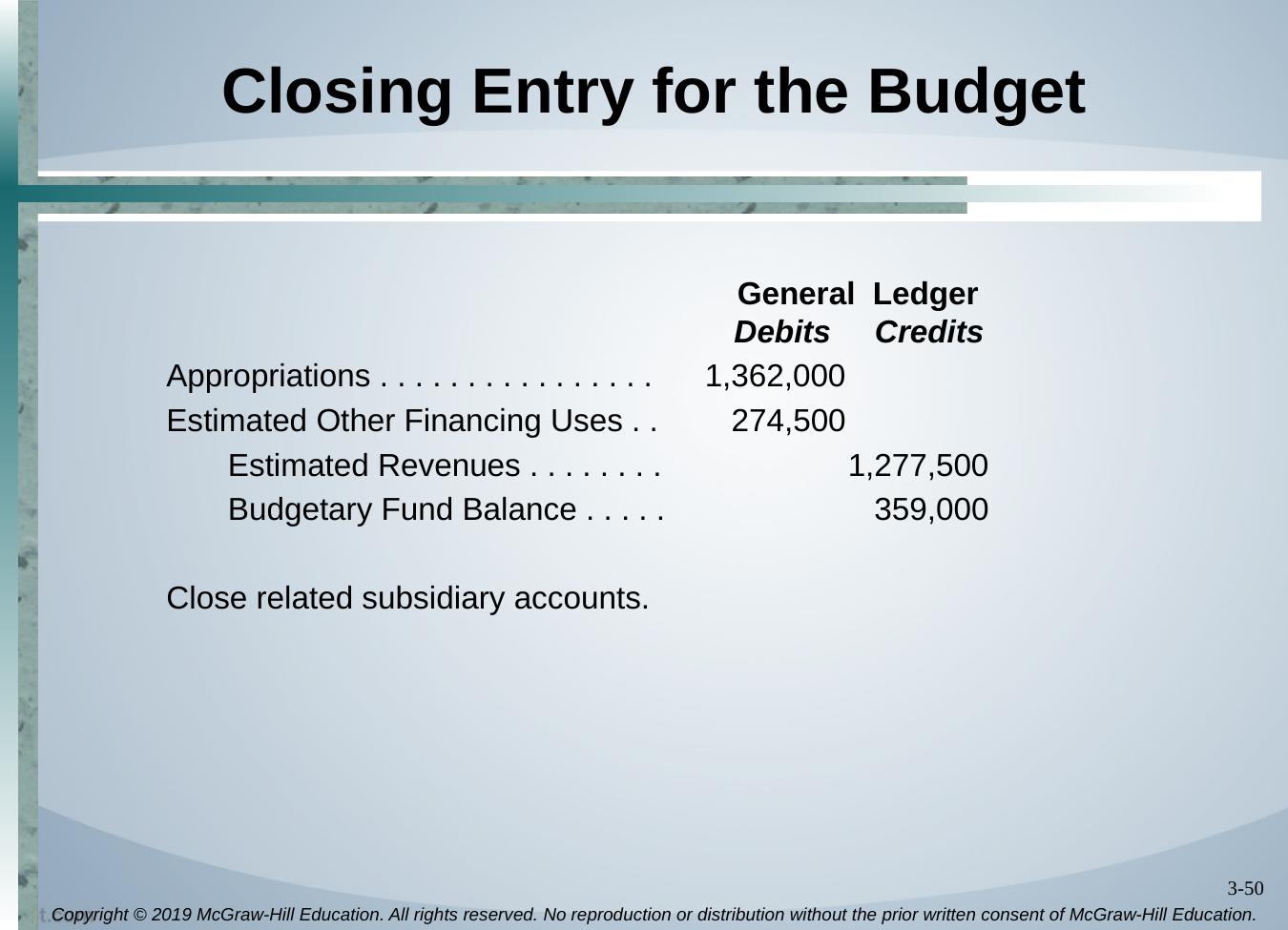

# Closing Entry for the Budget
			                  General  Ledger    			                                Debits     Credits
Appropriations . . . . . . . . . . . . . . . .	1,362,000
Estimated Other Financing Uses . .	274,500
       Estimated Revenues . . . . . . . .	1,277,500
       Budgetary Fund Balance . . . . .	 359,000

Close related subsidiary accounts.